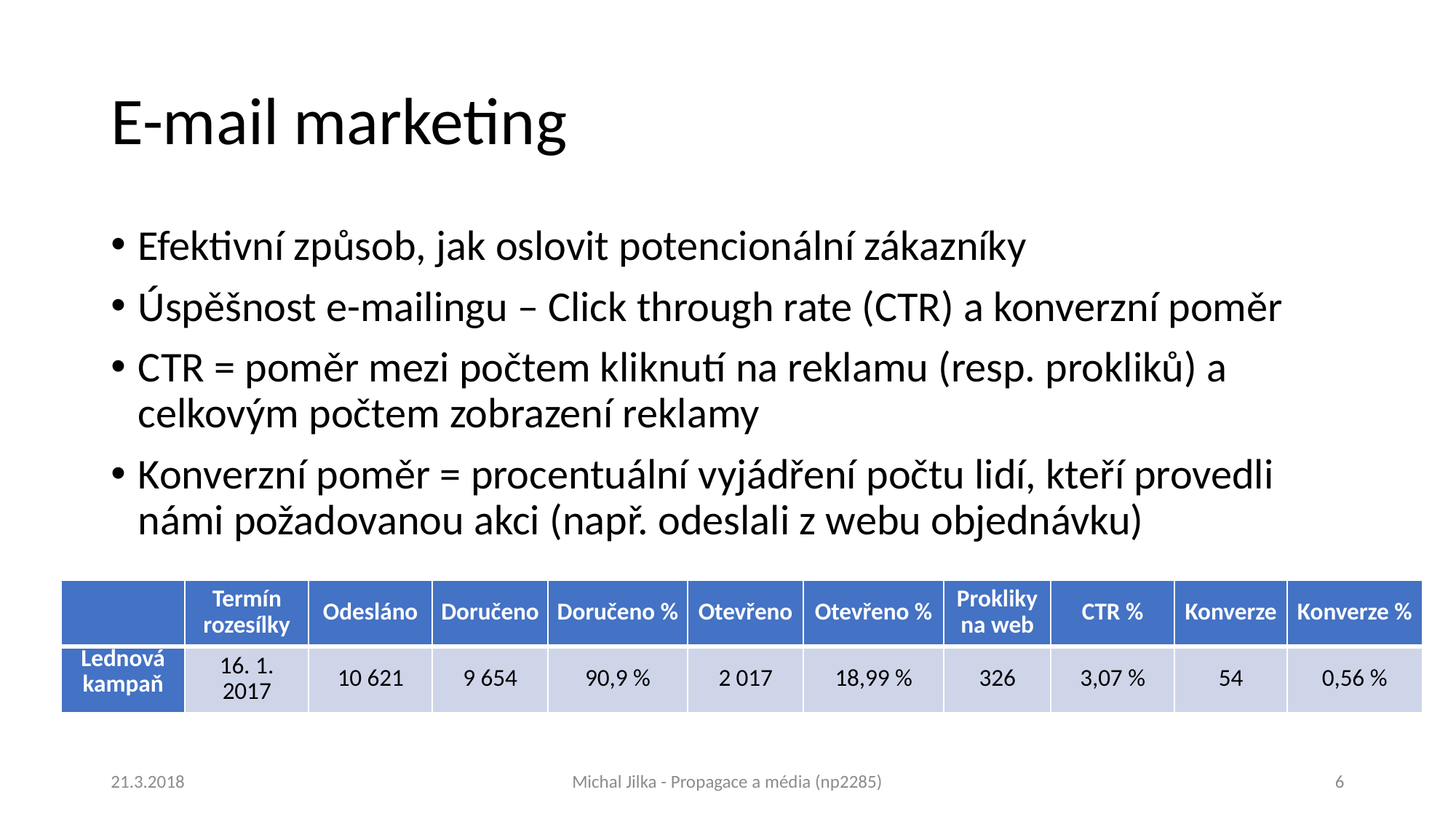

# E-mail marketing
Efektivní způsob, jak oslovit potencionální zákazníky
Úspěšnost e-mailingu – Click through rate (CTR) a konverzní poměr
CTR = poměr mezi počtem kliknutí na reklamu (resp. prokliků) a celkovým počtem zobrazení reklamy
Konverzní poměr = procentuální vyjádření počtu lidí, kteří provedli námi požadovanou akci (např. odeslali z webu objednávku)
|  | Termín rozesílky | Odesláno | Doručeno | Doručeno % | Otevřeno | Otevřeno % | Prokliky na web | CTR % | Konverze | Konverze % |
| --- | --- | --- | --- | --- | --- | --- | --- | --- | --- | --- |
| Lednová kampaň | 16. 1. 2017 | 10 621 | 9 654 | 90,9 % | 2 017 | 18,99 % | 326 | 3,07 % | 54 | 0,56 % |
21.3.2018
Michal Jilka - Propagace a média (np2285)
6